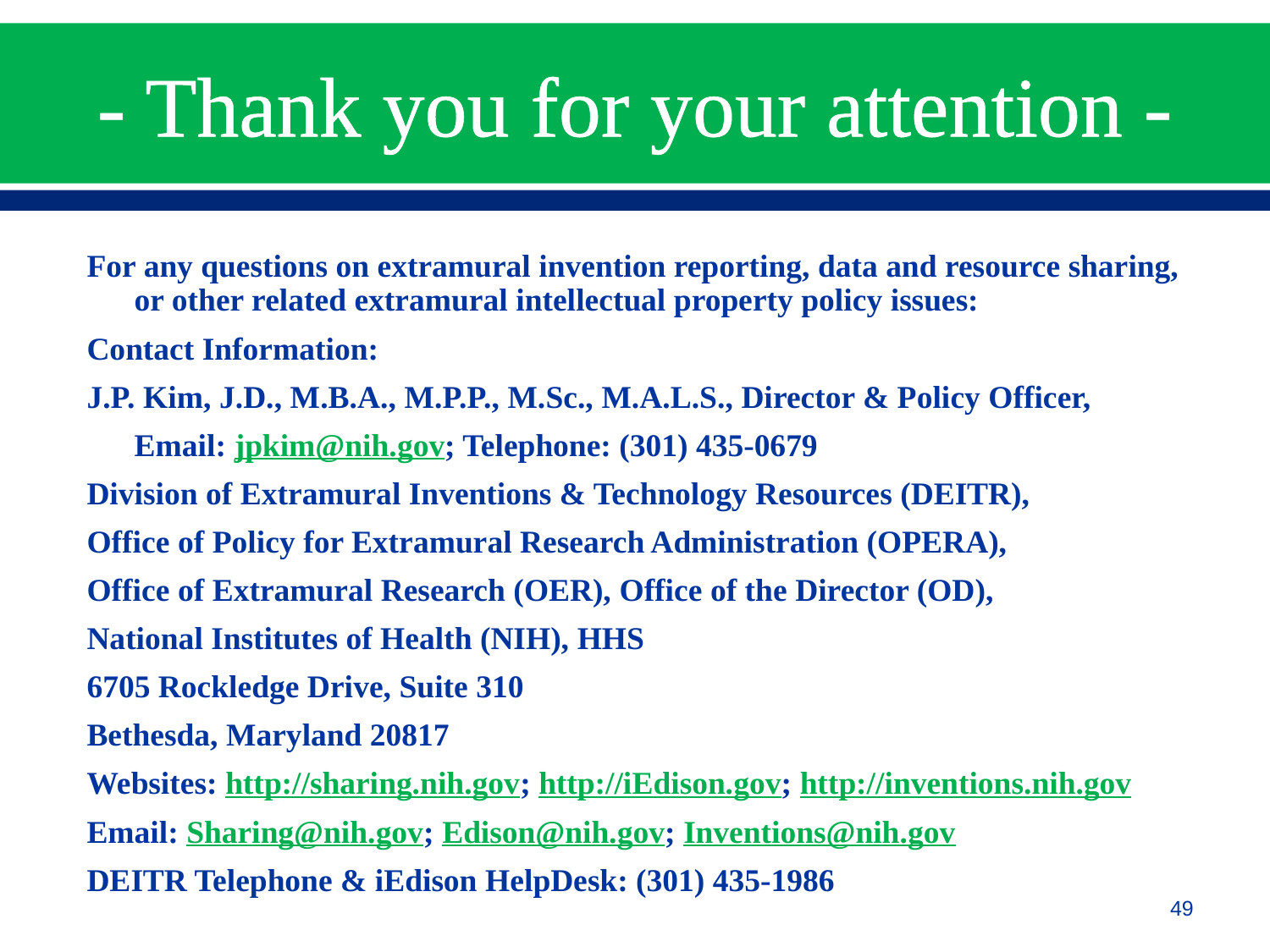

# - Thank you for your attention -
For any questions on extramural invention reporting, data and resource sharing, or other related extramural intellectual property policy issues:
Contact Information:
J.P. Kim, J.D., M.B.A., M.P.P., M.Sc., M.A.L.S., Director & Policy Officer,
	Email: jpkim@nih.gov; Telephone: (301) 435-0679
Division of Extramural Inventions & Technology Resources (DEITR),
Office of Policy for Extramural Research Administration (OPERA),
Office of Extramural Research (OER), Office of the Director (OD),
National Institutes of Health (NIH), HHS
6705 Rockledge Drive, Suite 310
Bethesda, Maryland 20817
Websites: http://sharing.nih.gov; http://iEdison.gov; http://inventions.nih.gov
Email: Sharing@nih.gov; Edison@nih.gov; Inventions@nih.gov
DEITR Telephone & iEdison HelpDesk: (301) 435-1986
49